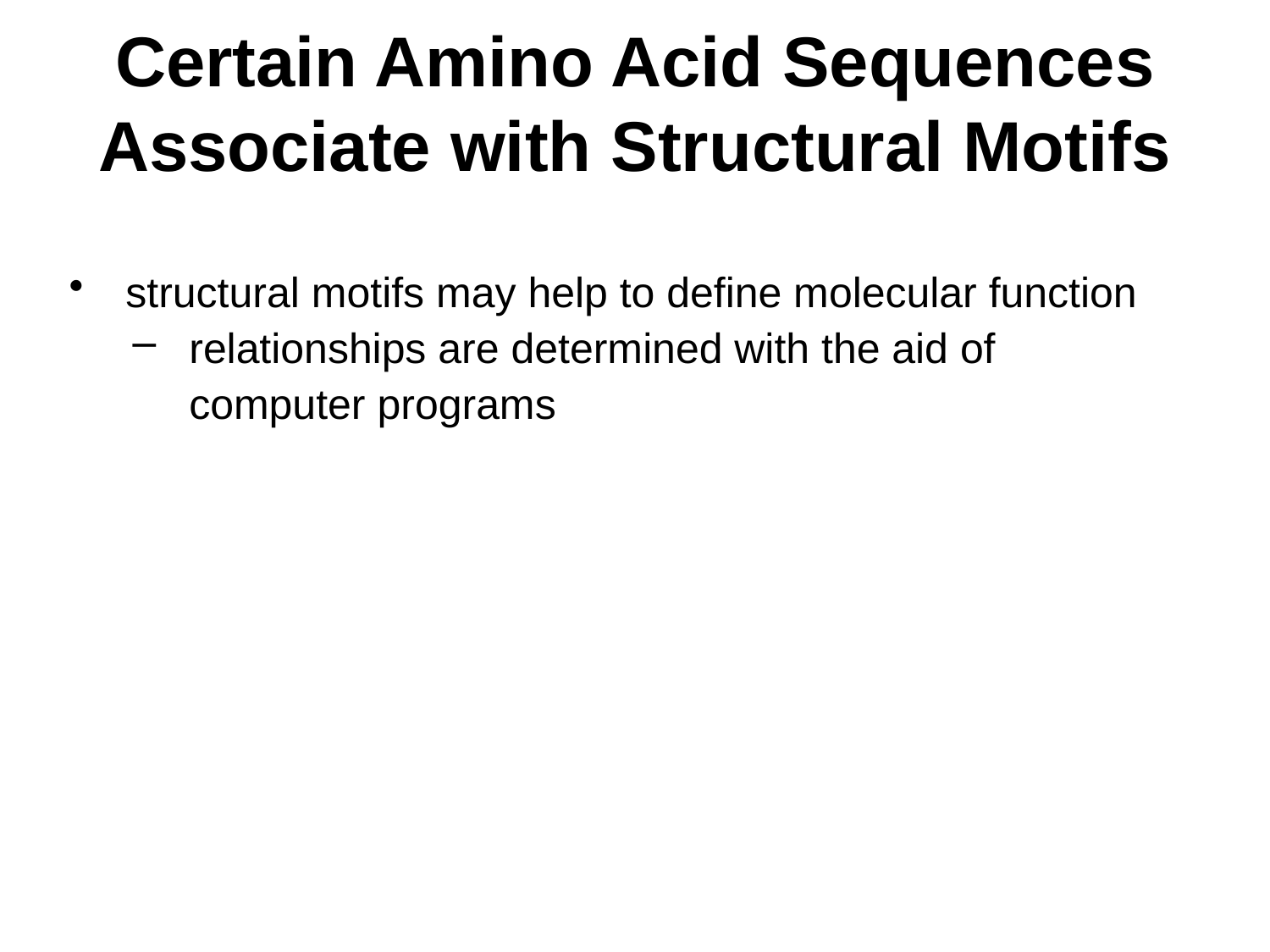

# Certain Amino Acid Sequences Associate with Structural Motifs
structural motifs may help to define molecular function
relationships are determined with the aid of computer programs